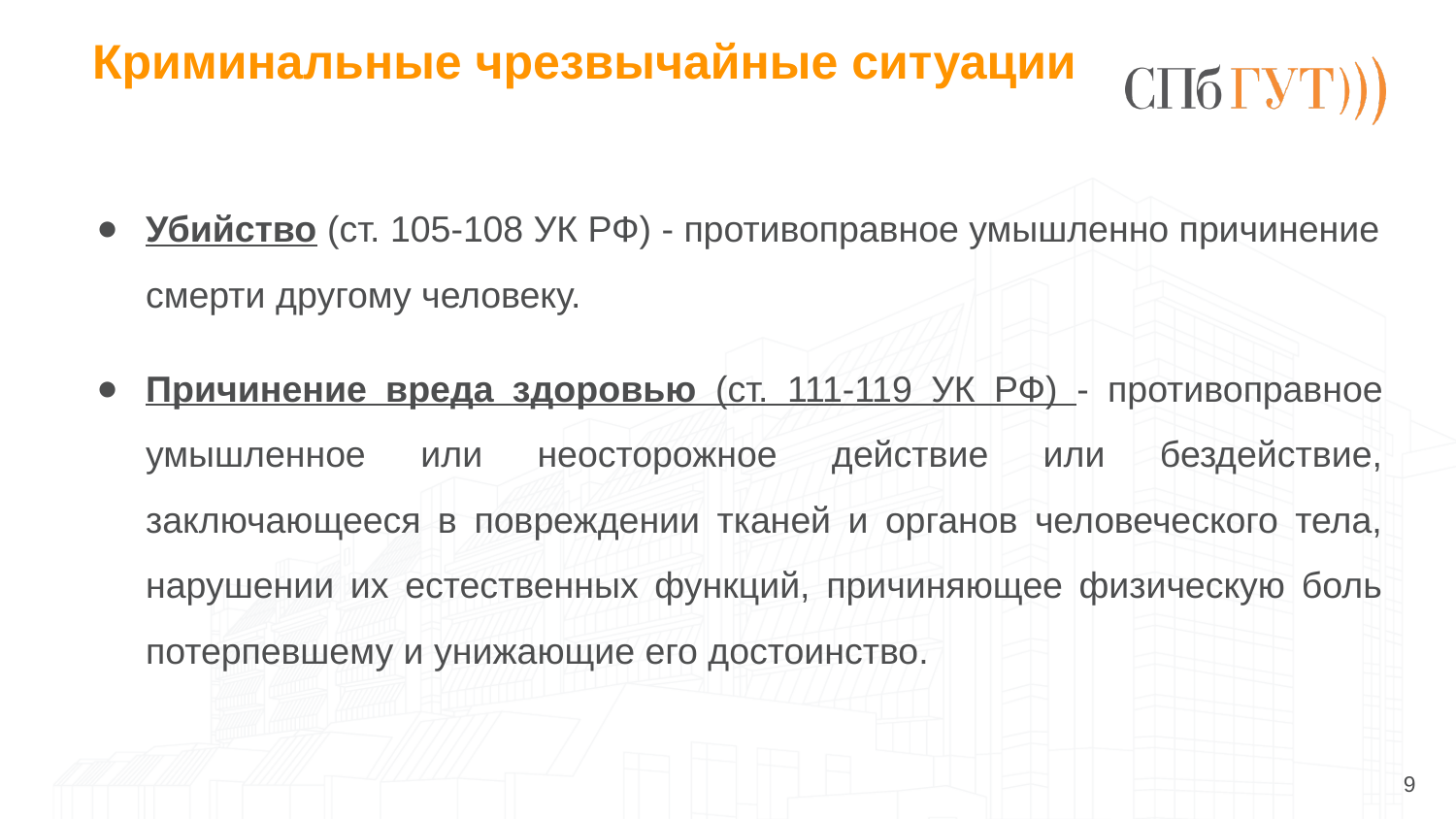

# Криминальные чрезвычайные ситуации
Убийство (ст. 105-108 УК РФ) - противоправное умышленно причинение смерти другому человеку.
Причинение вреда здоровью (ст. 111-119 УК РФ) - противоправное умышленное или неосторожное действие или бездействие, заключающееся в повреждении тканей и органов человеческого тела, нарушении их естественных функций, причиняющее физическую боль потерпевшему и унижающие его достоинство.
9